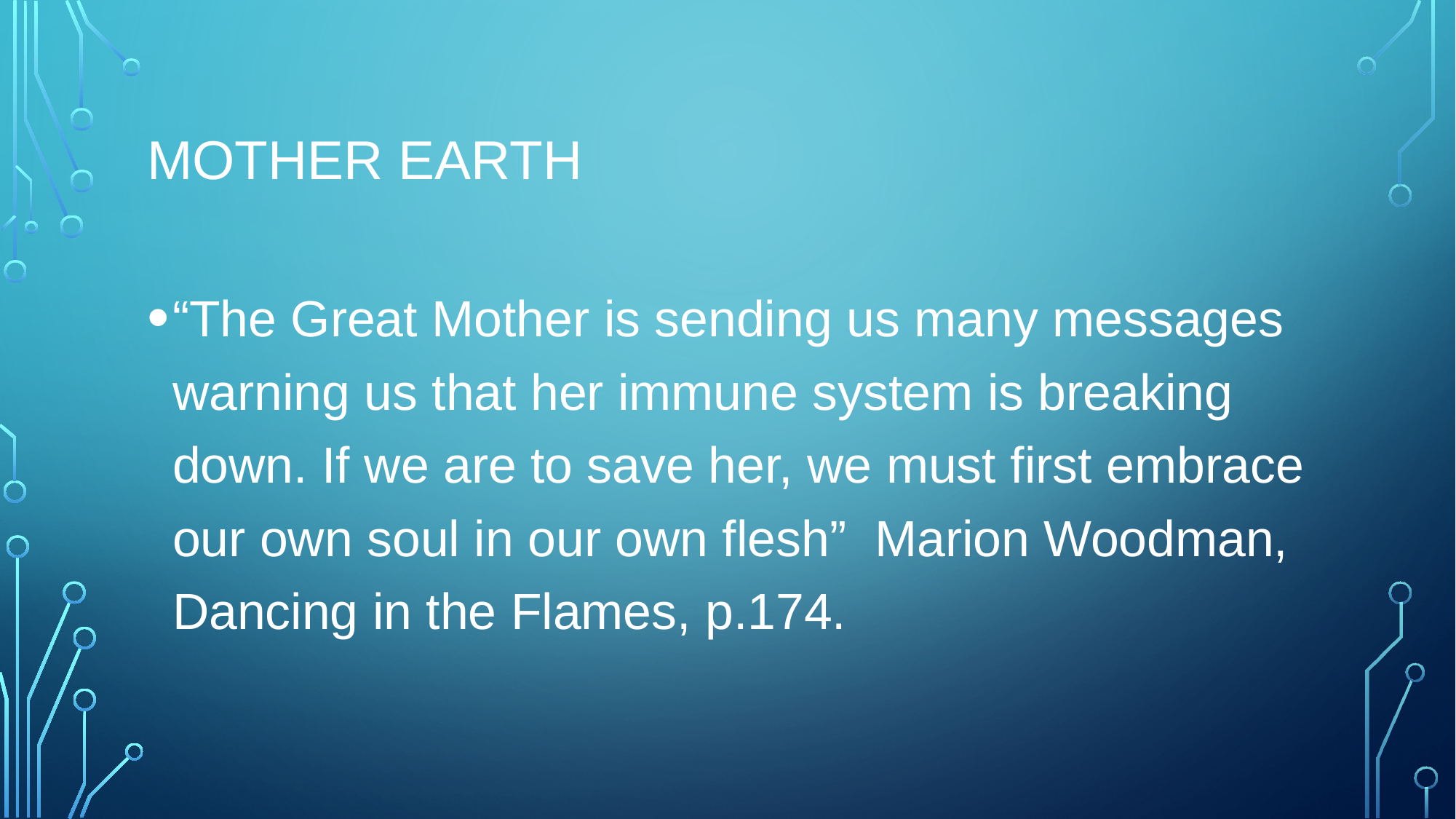

# Mother earth
“The Great Mother is sending us many messages warning us that her immune system is breaking down. If we are to save her, we must first embrace our own soul in our own flesh”  Marion Woodman, Dancing in the Flames, p.174.